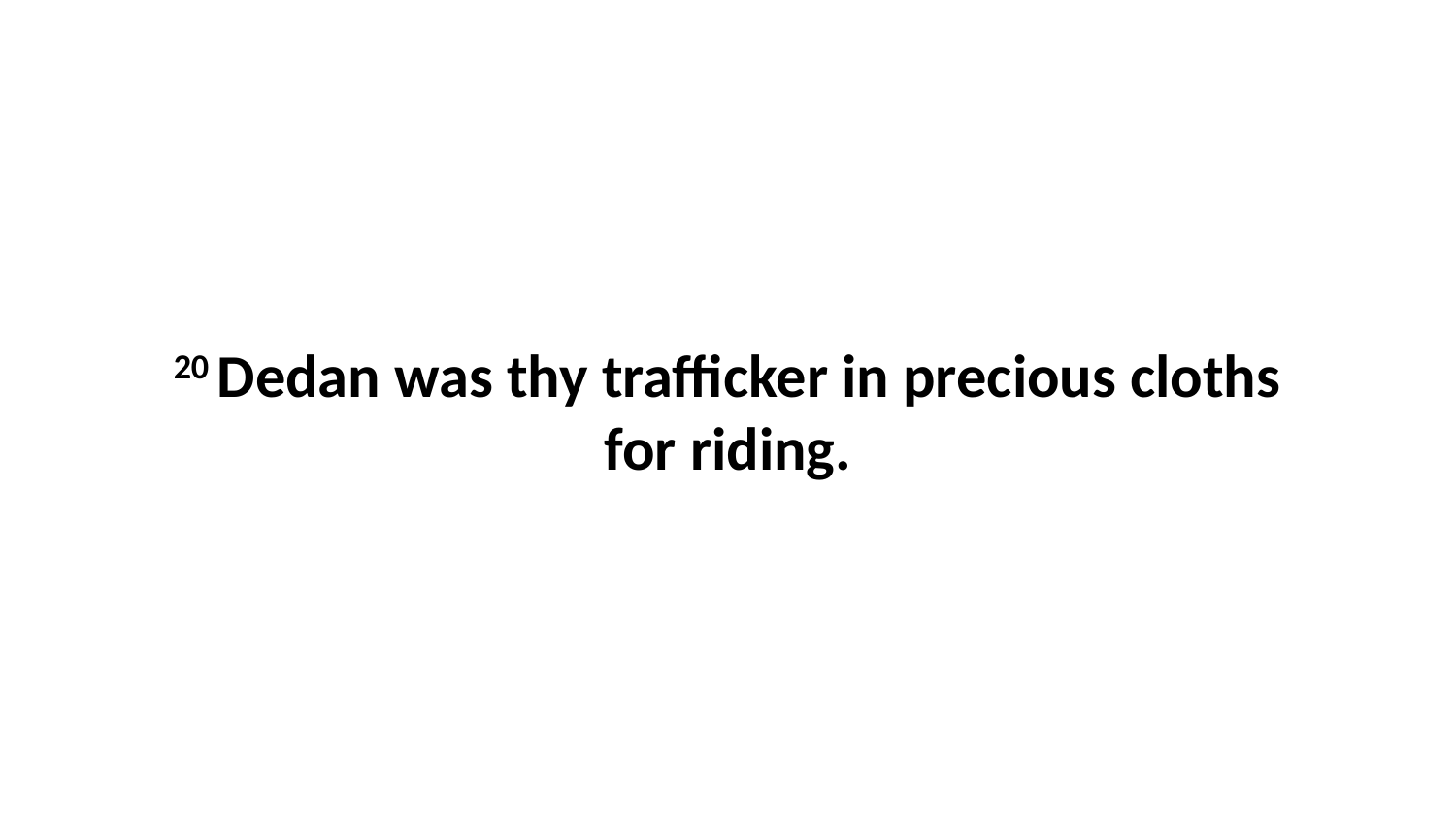

20 Dedan was thy trafficker in precious cloths for riding.